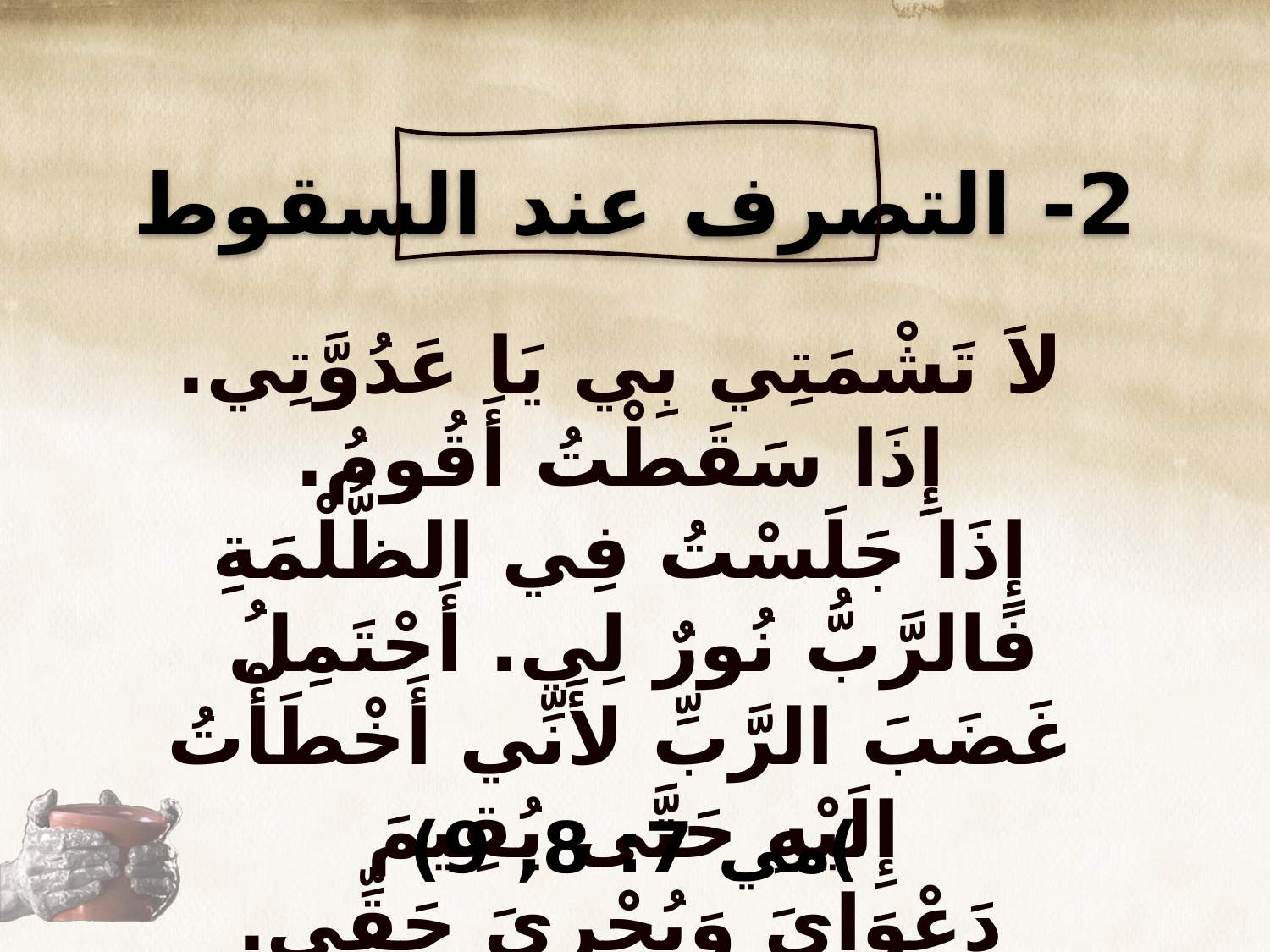

2- التصرف عند السقوط
لاَ تَشْمَتِي بِي يَا عَدُوَّتِي. إِذَا سَقَطْتُ أَقُومُ.
إِذَا جَلَسْتُ فِي الظُّلْمَةِ فَالرَّبُّ نُورٌ لِي. أَحْتَمِلُ
غَضَبَ الرَّبِّ لأَنِّي أَخْطَأْتُ إِلَيْهِ حَتَّى يُقِيمَ
دَعْوَايَ وَيُجْرِيَ حَقِّي. سَيُخْرِجُنِي إِلَى النُّورِ.
 سَأَنْظُرُ بِرَّهُ.
)مي 7: 8, 9)